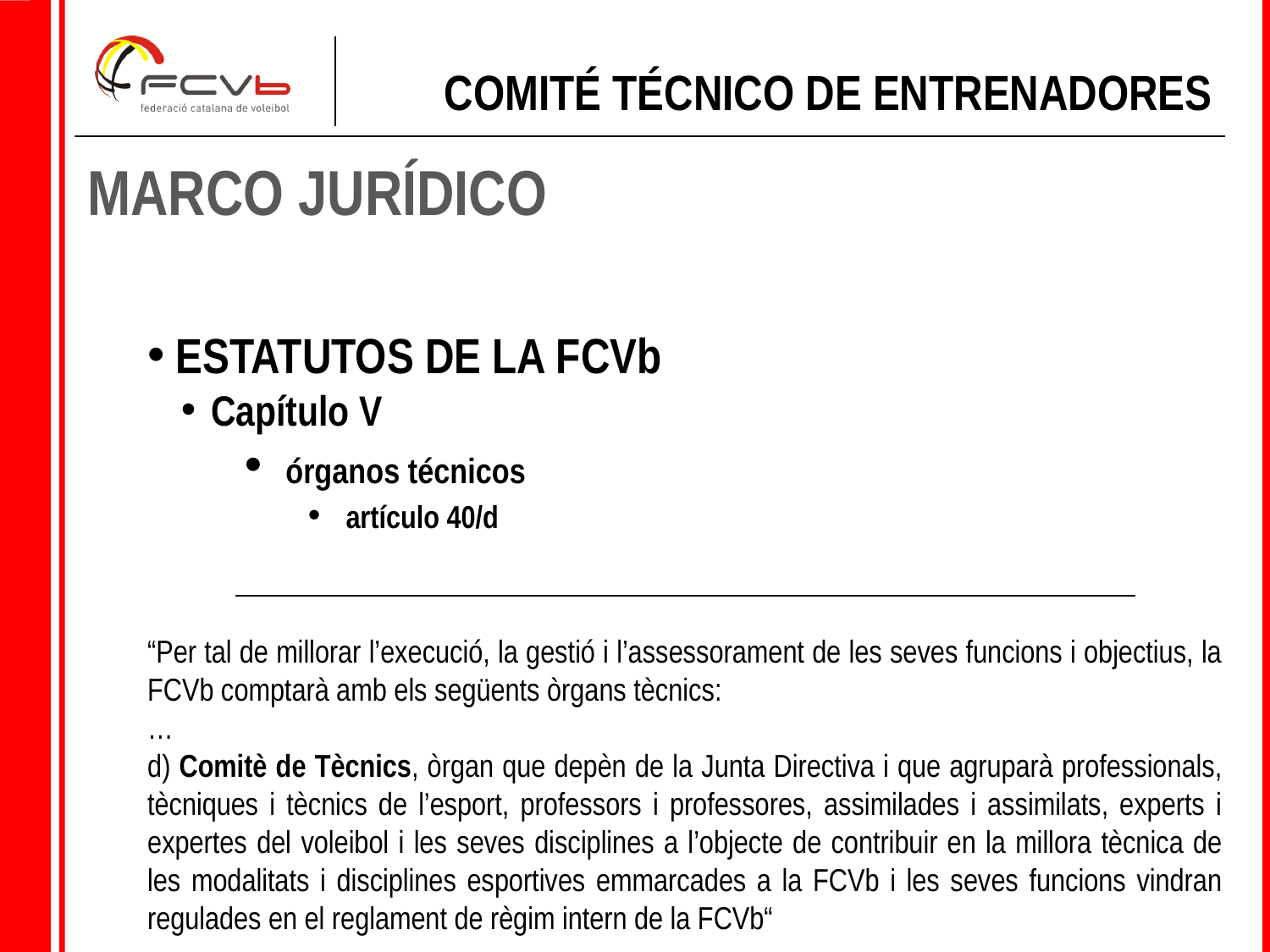

COMITÉ TÉCNICO DE ENTRENADORES
MARCO JURÍDICO
 ESTATUTOS DE LA FCVb
Capítulo V
 órganos técnicos
 artículo 40/d

“Per tal de millorar l’execució, la gestió i l’assessorament de les seves funcions i objectius, la FCVb comptarà amb els següents òrgans tècnics:
…
d) Comitè de Tècnics, òrgan que depèn de la Junta Directiva i que agruparà professionals, tècniques i tècnics de l’esport, professors i professores, assimilades i assimilats, experts i expertes del voleibol i les seves disciplines a l’objecte de contribuir en la millora tècnica de les modalitats i disciplines esportives emmarcades a la FCVb i les seves funcions vindran regulades en el reglament de règim intern de la FCVb“